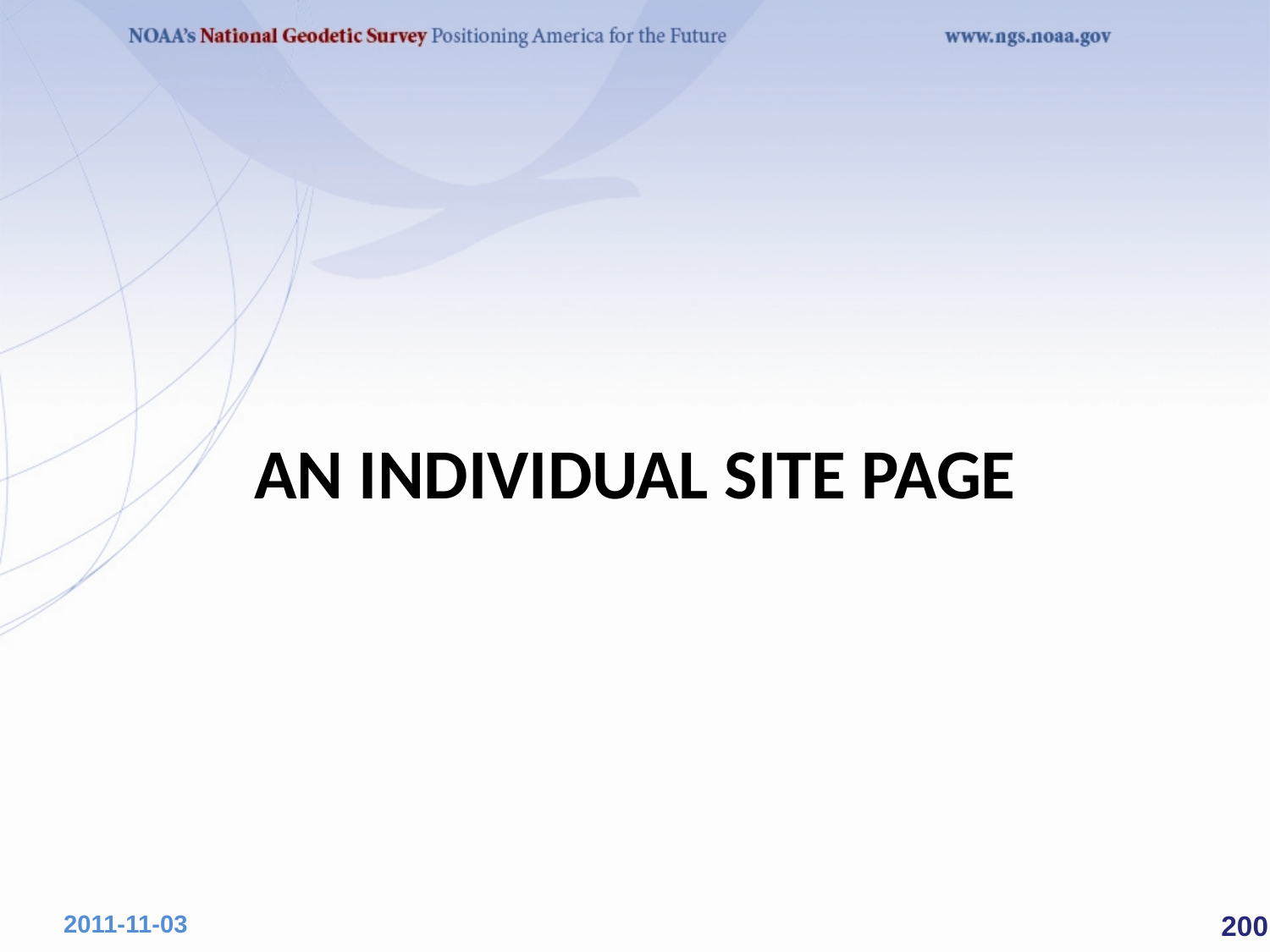

# an Individual site page

 200

2011-11-03